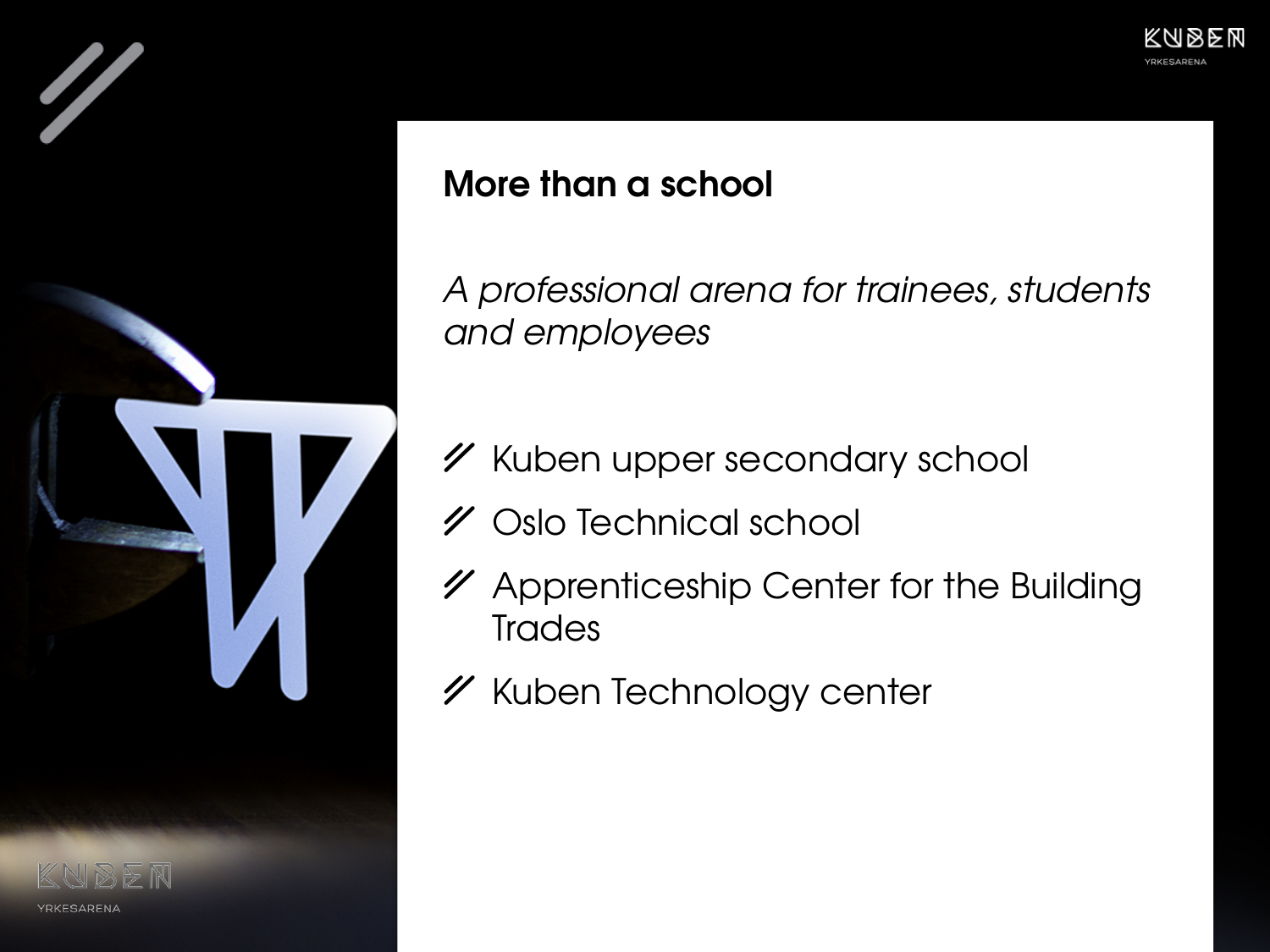

More than a school
A professional arena for trainees, students and employees

Kuben upper secondary school
Oslo Technical school
Apprenticeship Center for the Building Trades
Kuben Technology center